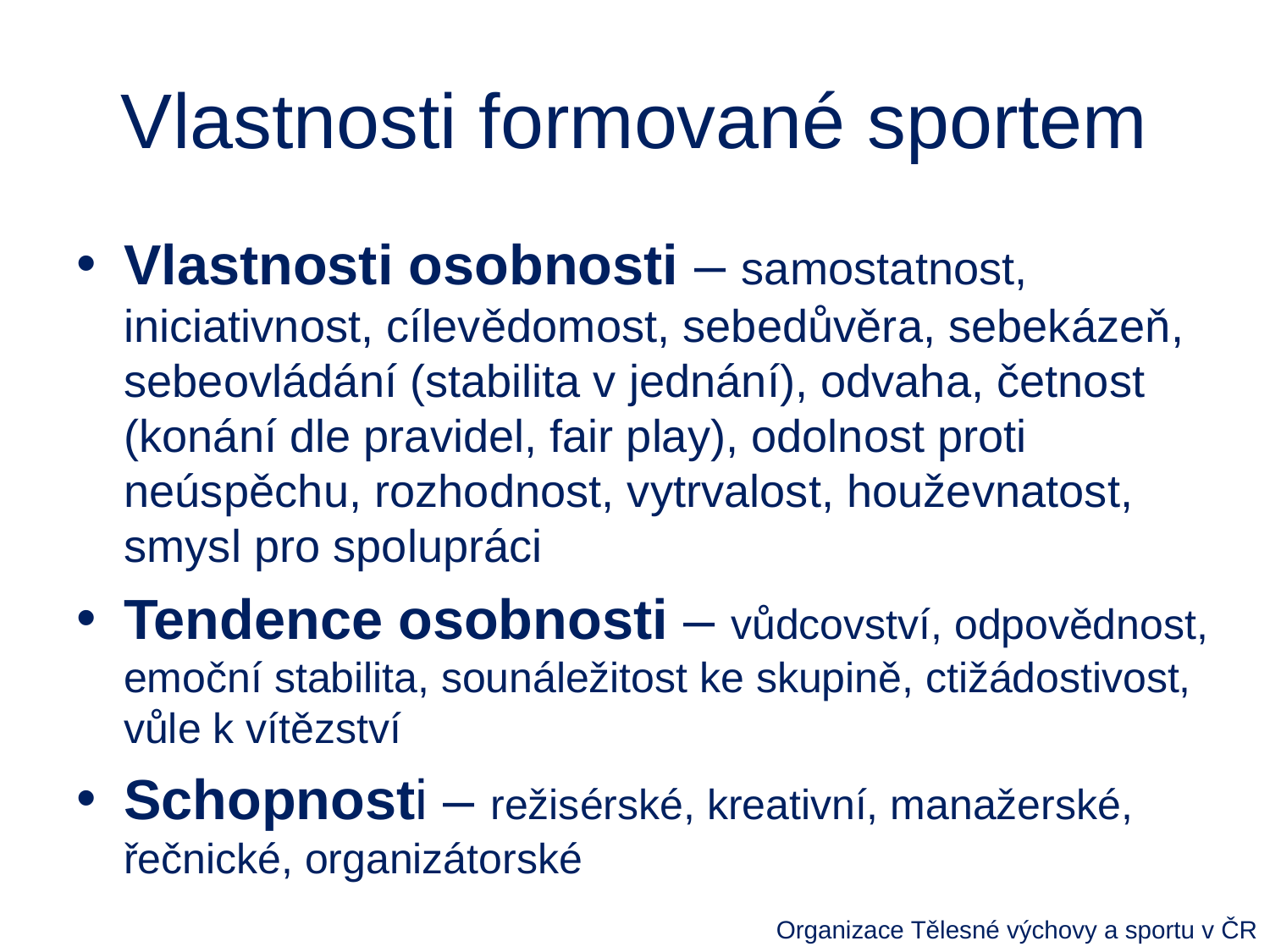

# Vlastnosti formované sportem
Vlastnosti osobnosti – samostatnost, iniciativnost, cílevědomost, sebedůvěra, sebekázeň, sebeovládání (stabilita v jednání), odvaha, četnost (konání dle pravidel, fair play), odolnost proti neúspěchu, rozhodnost, vytrvalost, houževnatost, smysl pro spolupráci
Tendence osobnosti – vůdcovství, odpovědnost, emoční stabilita, sounáležitost ke skupině, ctižádostivost, vůle k vítězství
Schopnosti – režisérské, kreativní, manažerské, řečnické, organizátorské

Organizace Tělesné výchovy a sportu v ČR